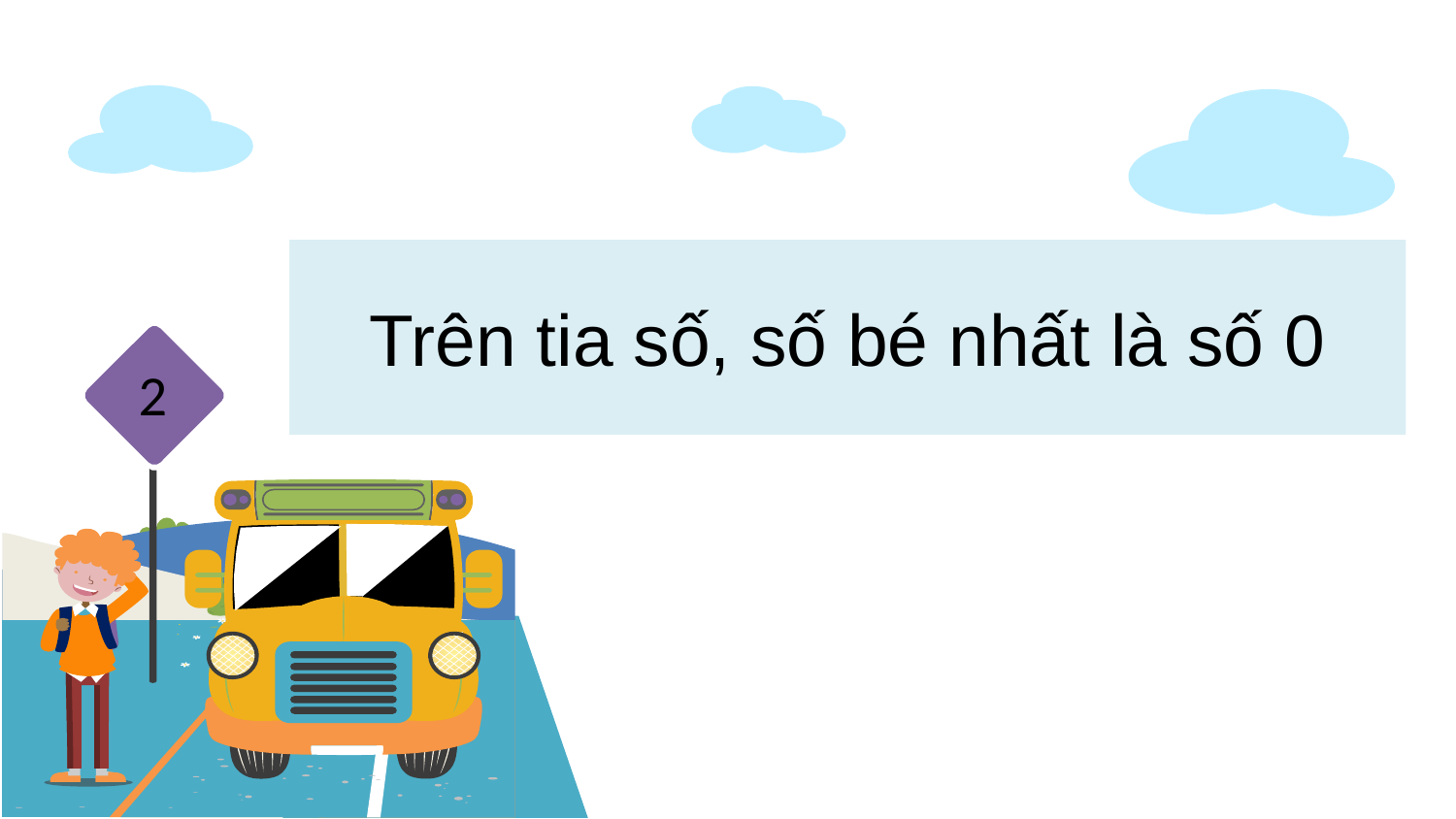

Trên tia số, số bé nhất là số …
Trên tia số, số bé nhất là số 0

2